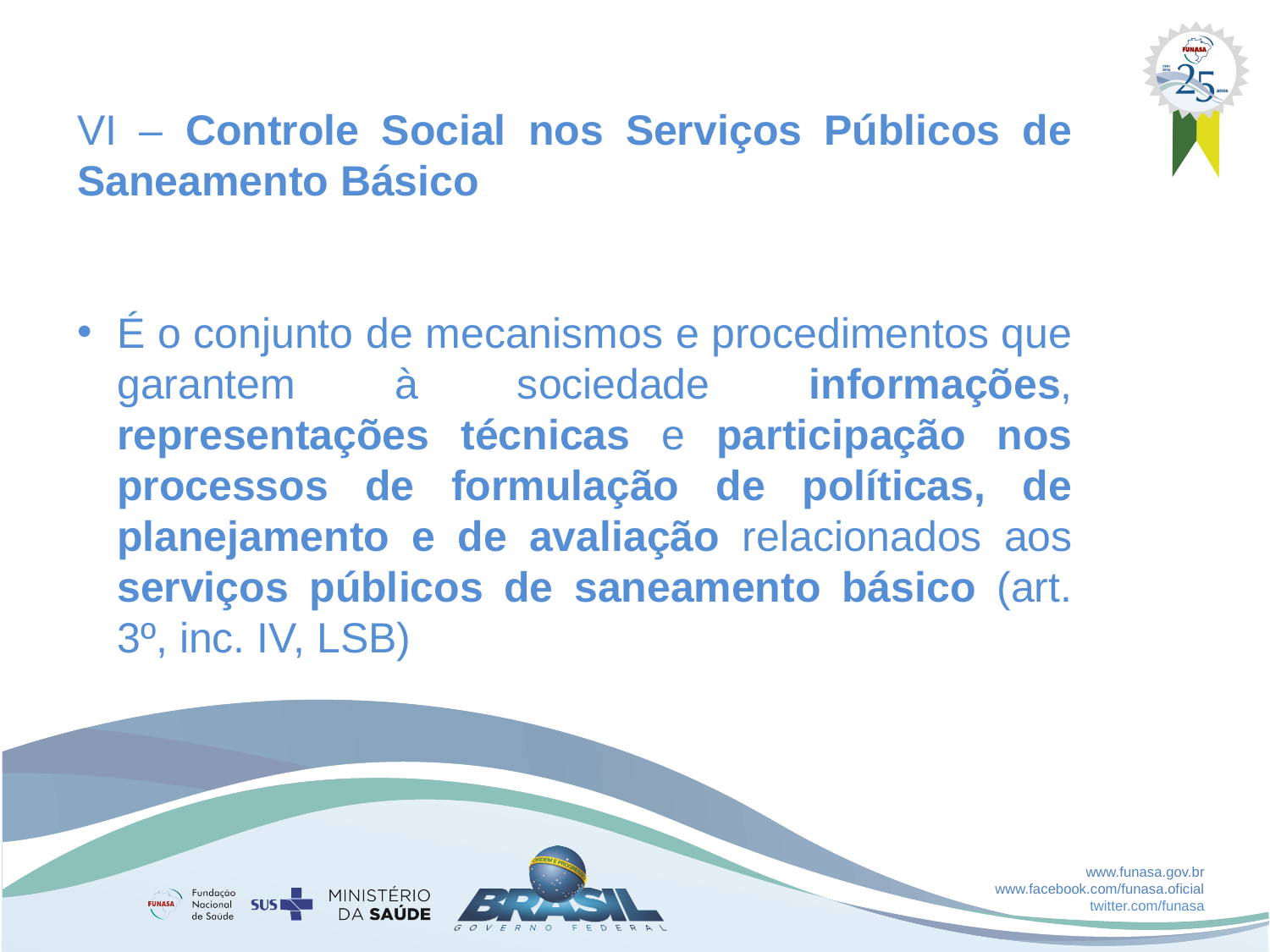

VI – Controle Social nos Serviços Públicos de Saneamento Básico

É o conjunto de mecanismos e procedimentos que garantem à sociedade informações, representações técnicas e participação nos processos de formulação de políticas, de planejamento e de avaliação relacionados aos serviços públicos de saneamento básico (art. 3º, inc. IV, LSB)